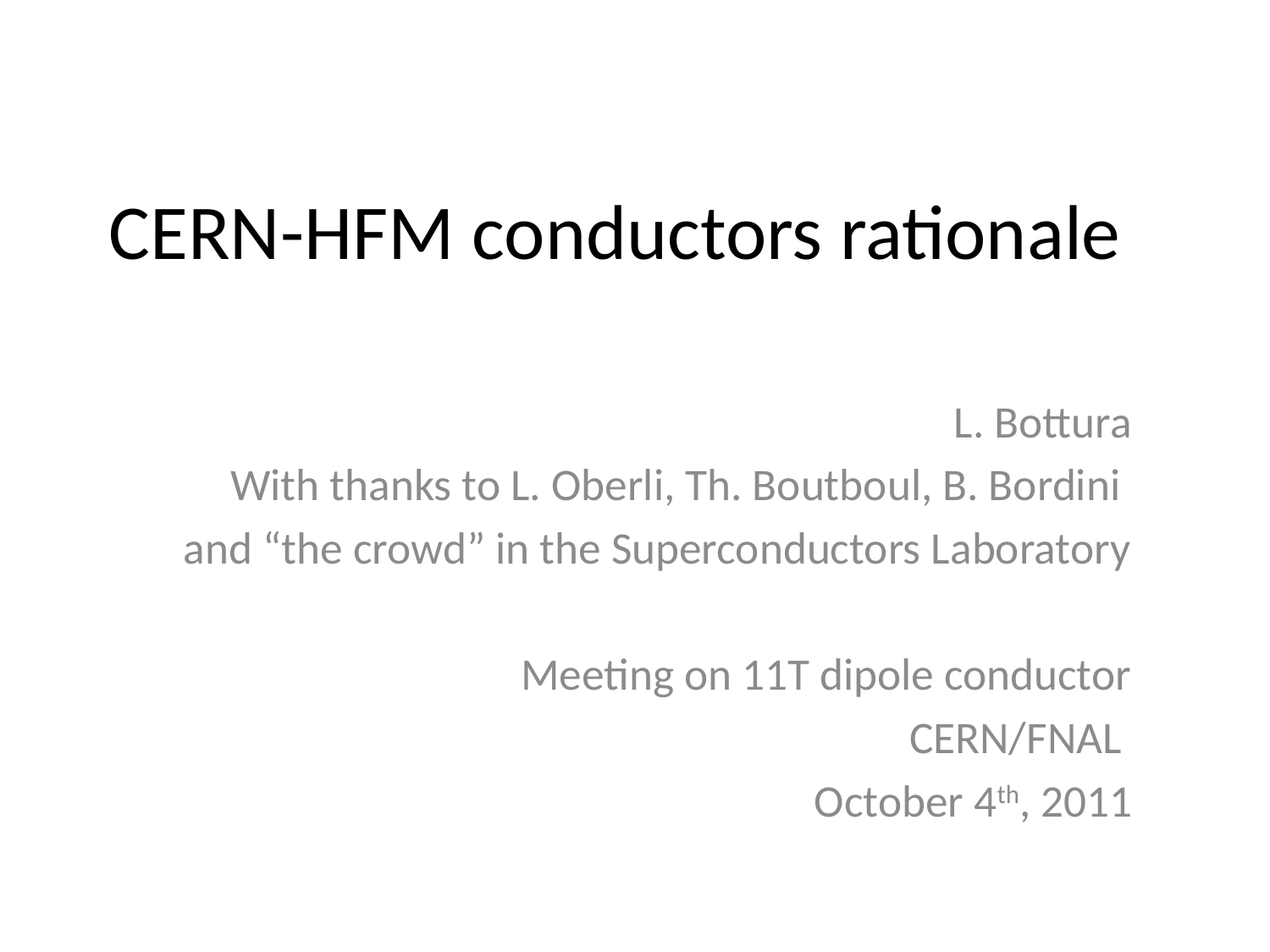

# CERN-HFM conductors rationale
L. Bottura
With thanks to L. Oberli, Th. Boutboul, B. Bordini
and “the crowd” in the Superconductors Laboratory

Meeting on 11T dipole conductor
CERN/FNAL
October 4th, 2011